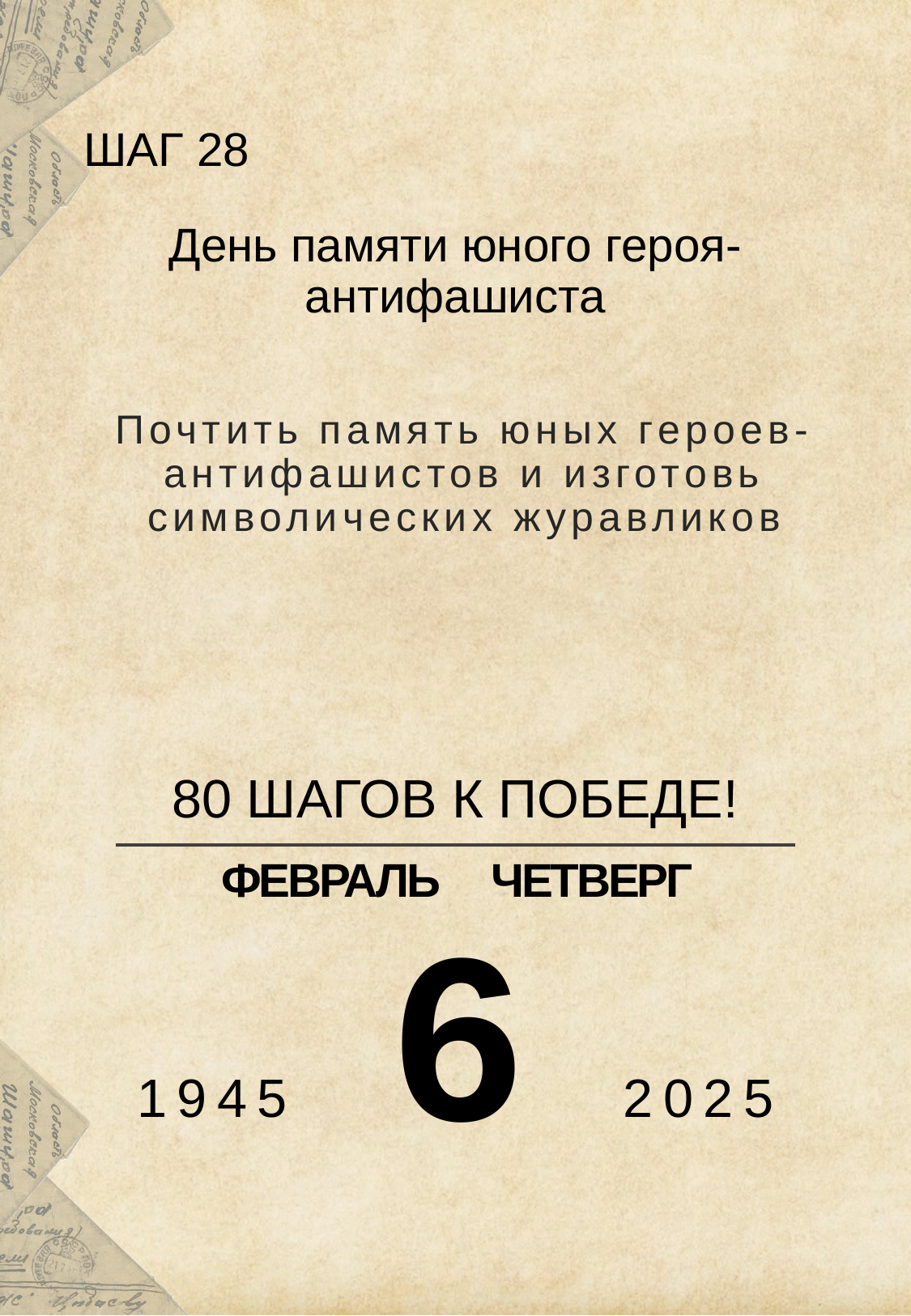

ШАГ 28
День памяти юного героя-антифашиста
Почтить память юных героев-антифашистов и изготовь символических журавликов
80 ШАГОВ К ПОБЕДЕ!
 ФЕВРАЛЬ     ЧЕТВЕРГ
6
1945             2025